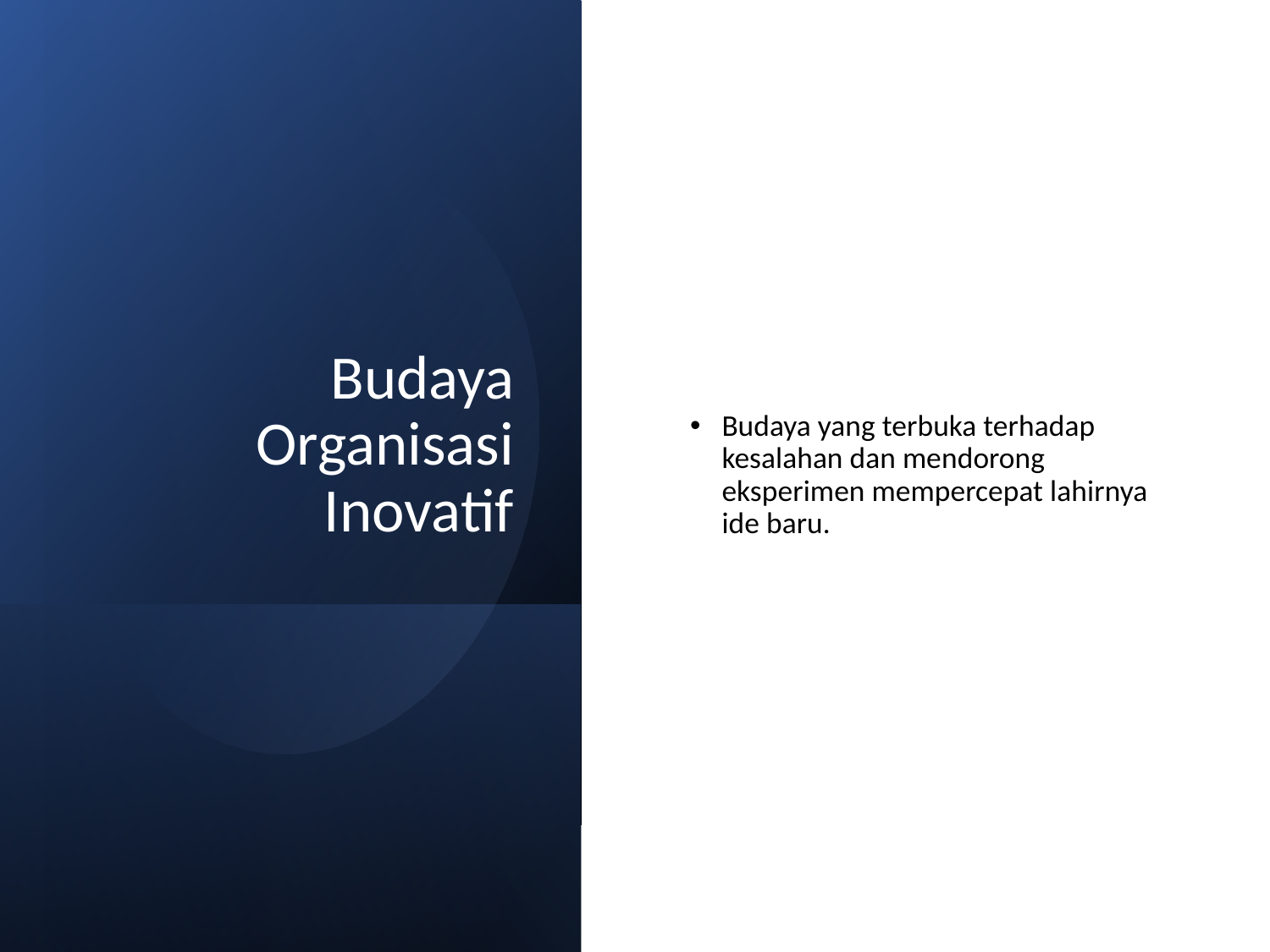

# Budaya Organisasi Inovatif
Budaya yang terbuka terhadap kesalahan dan mendorong eksperimen mempercepat lahirnya ide baru.